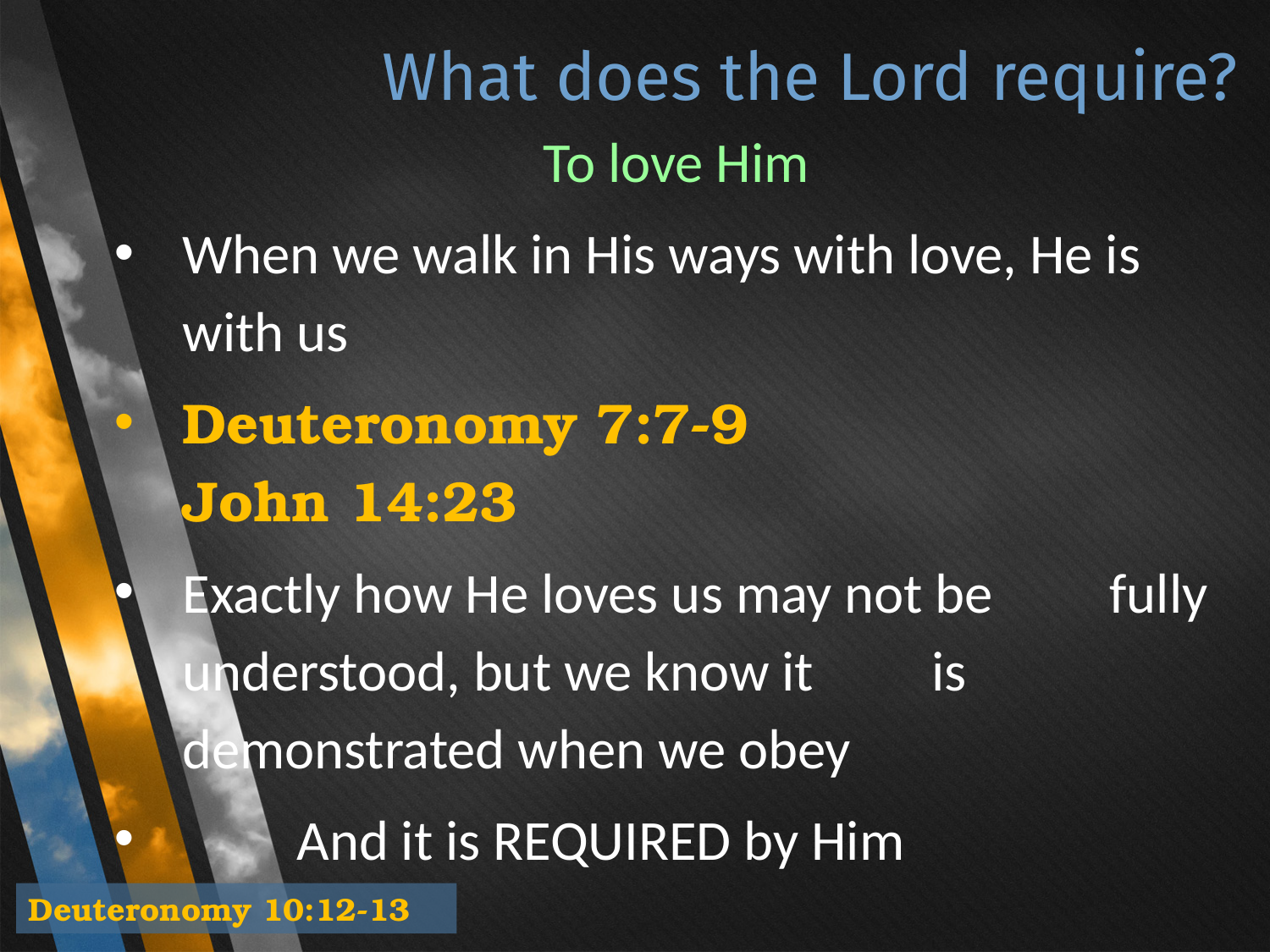

# What does the Lord require?
To love Him
When we walk in His ways with love, He is with us
Deuteronomy 7:7-9
John 14:23
Exactly how He loves us may not be 	 fully understood, but we know it 	   is demonstrated when we obey
         And it is REQUIRED by Him
Deuteronomy 10:12-13